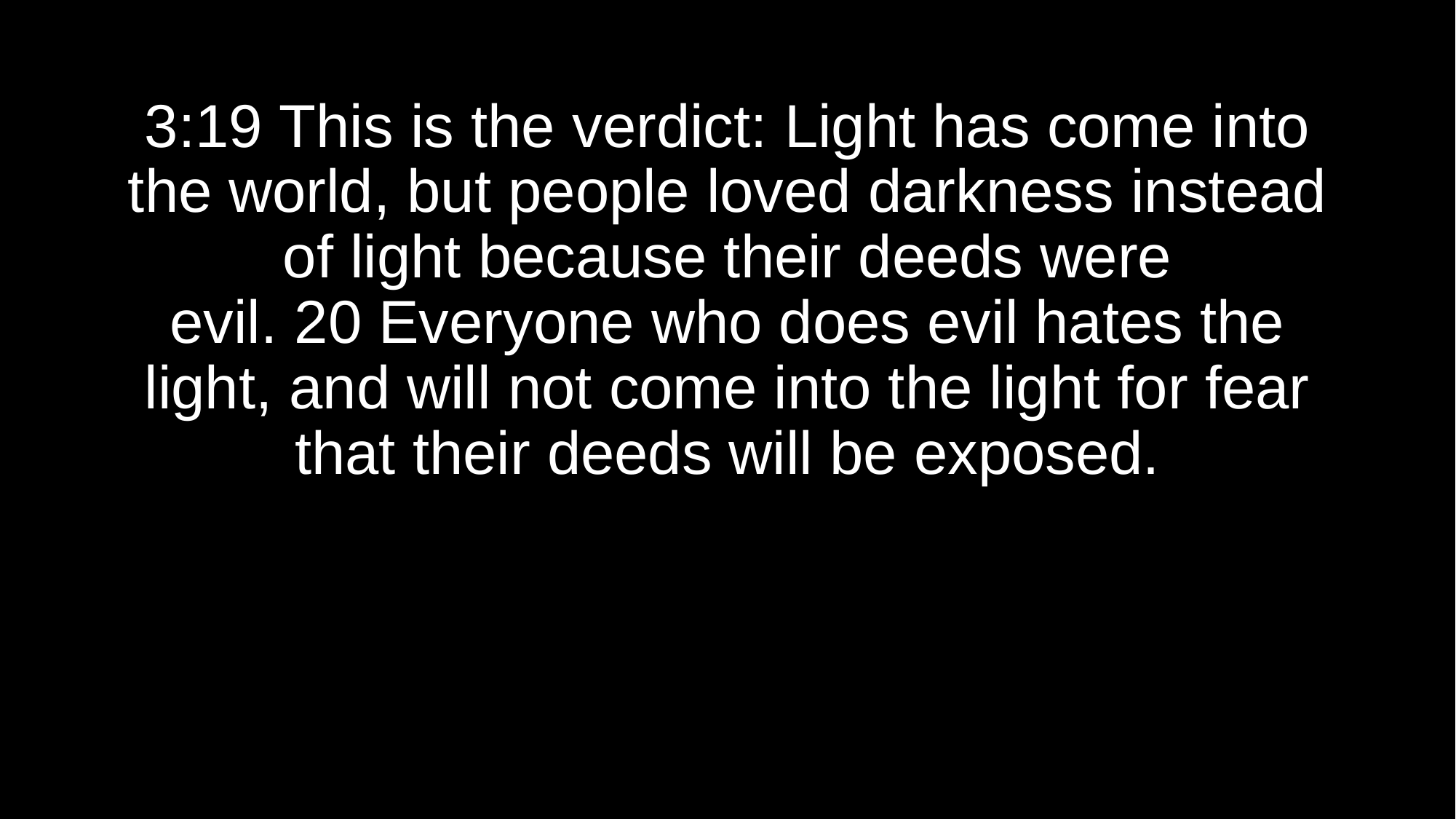

3:19 This is the verdict: Light has come into the world, but people loved darkness instead of light because their deeds were evil. 20 Everyone who does evil hates the light, and will not come into the light for fear that their deeds will be exposed.